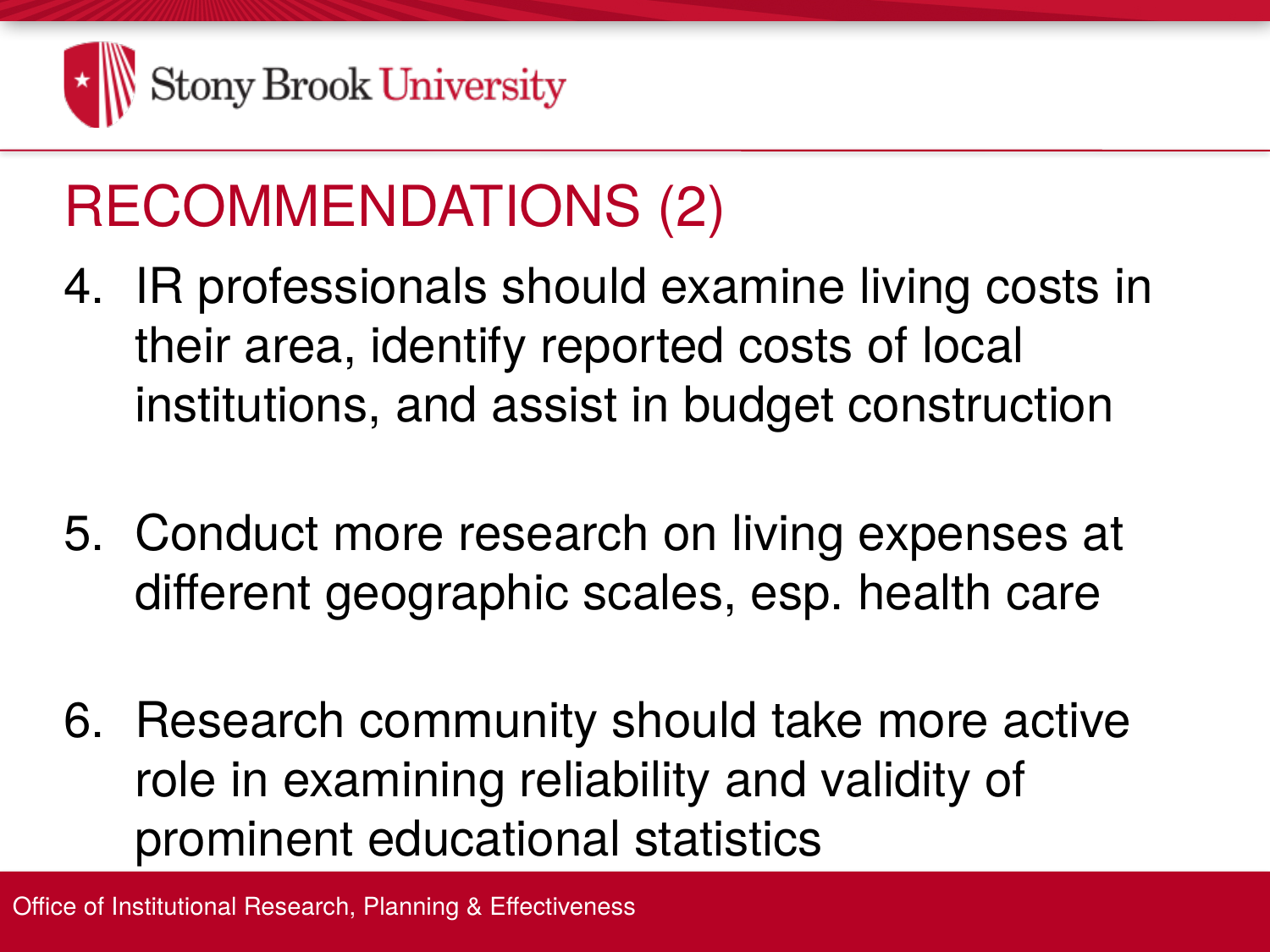

Recommendations (2)
IR professionals should examine living costs in their area, identify reported costs of local institutions, and assist in budget construction
Conduct more research on living expenses at different geographic scales, esp. health care
Research community should take more active role in examining reliability and validity of prominent educational statistics